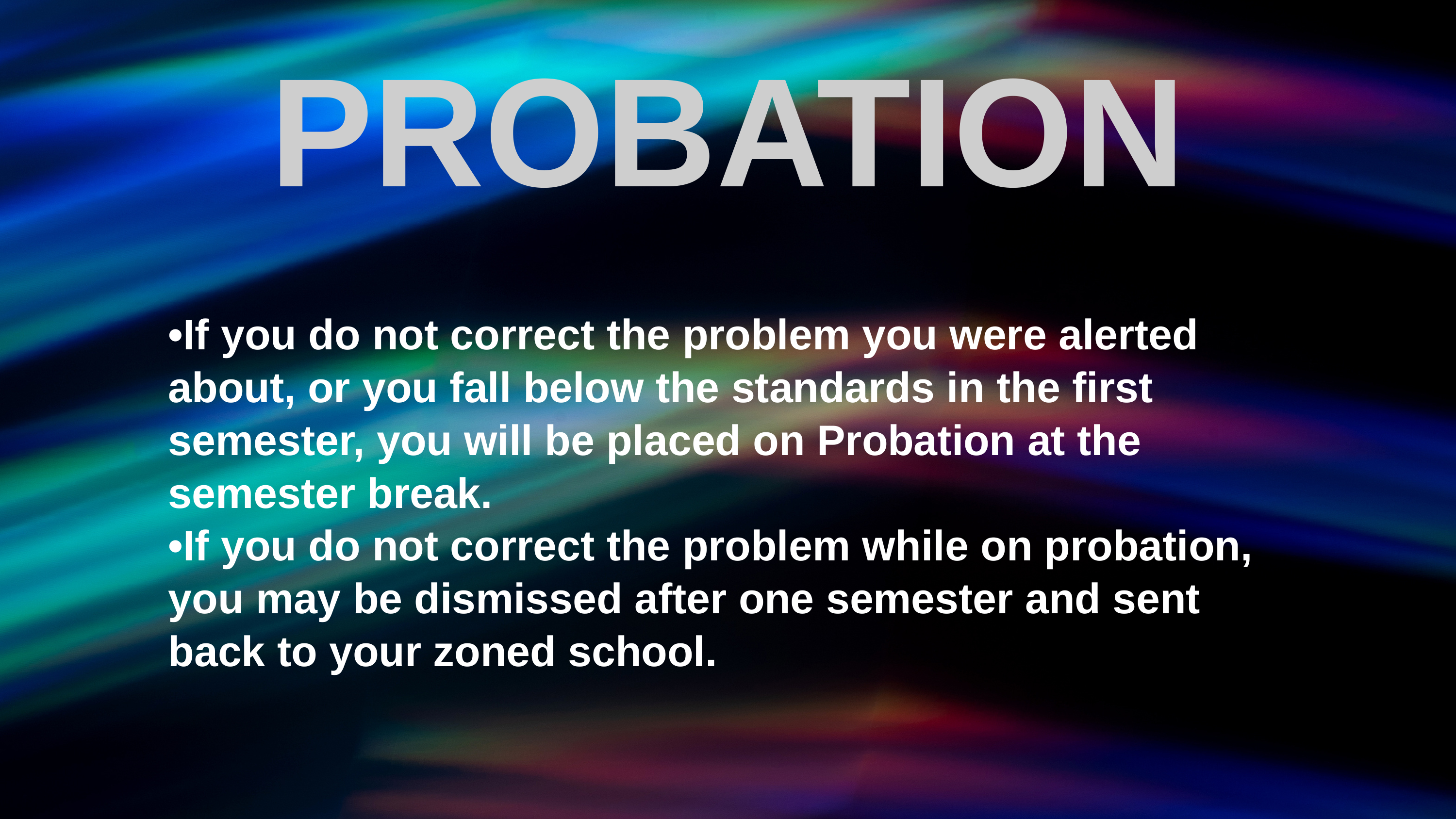

PROBATION
•If you do not correct the problem you were alerted about, or you fall below the standards in the first semester, you will be placed on Probation at the semester break.
•If you do not correct the problem while on probation, you may be dismissed after one semester and sent back to your zoned school.